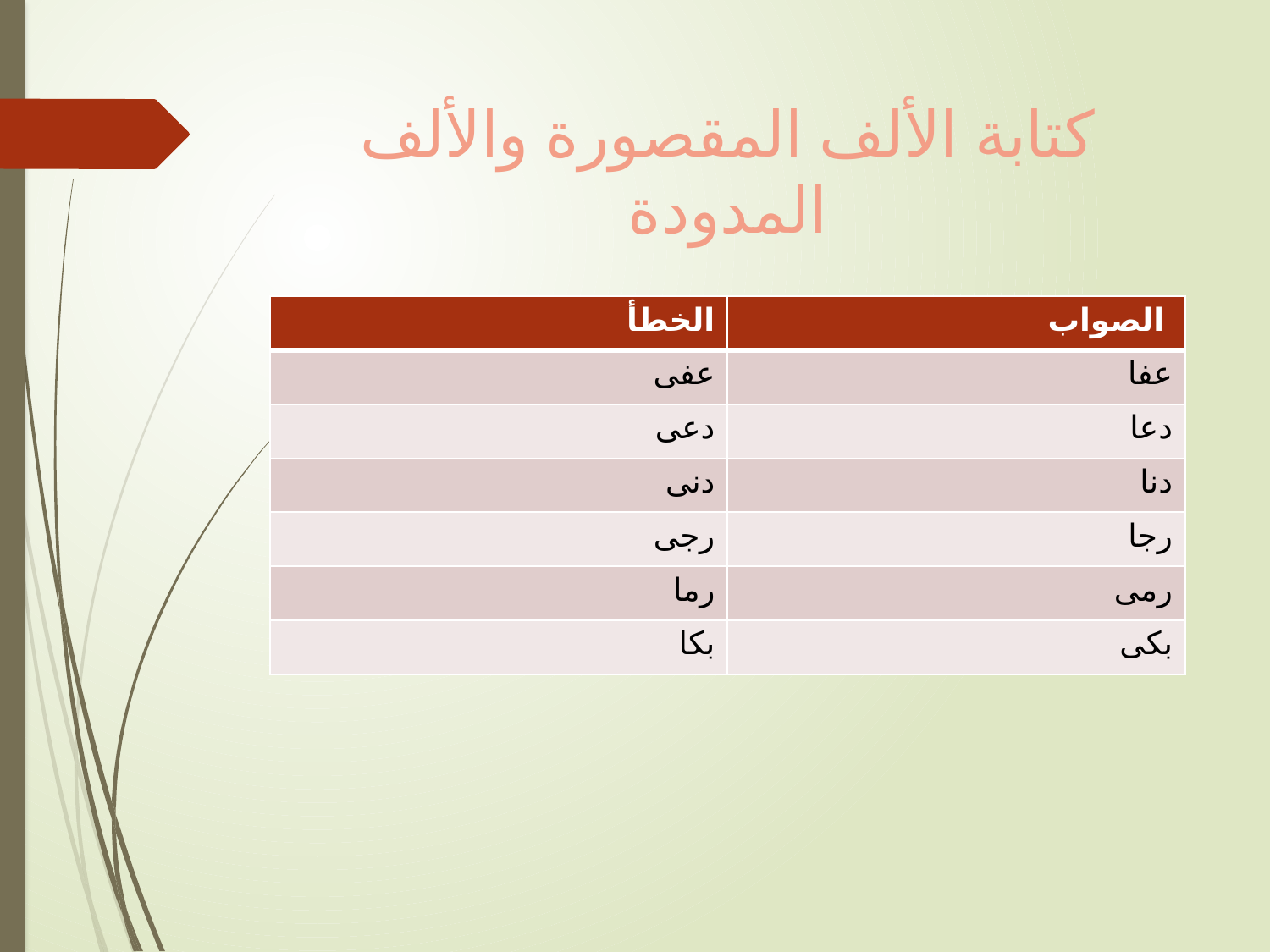

# كتابة الألف المقصورة والألف المدودة
| الخطأ | الصواب |
| --- | --- |
| عفى | عفا |
| دعى | دعا |
| دنى | دنا |
| رجى | رجا |
| رما | رمى |
| بكا | بكى |